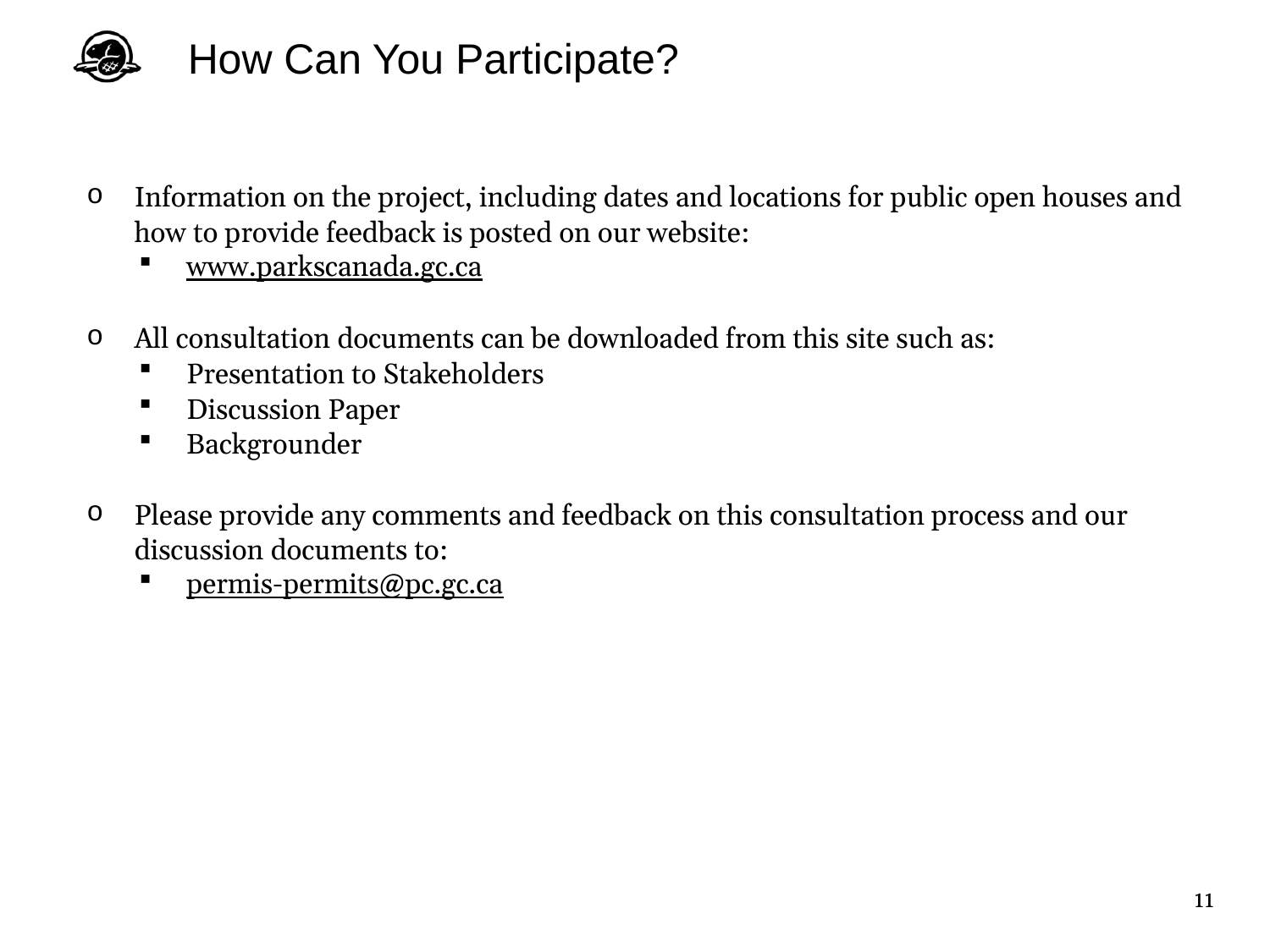

How Can You Participate?

Information on the project, including dates and locations for public open houses and how to provide feedback is posted on our website:
www.parkscanada.gc.ca

All consultation documents can be downloaded from this site such as:
Presentation to Stakeholders
Discussion Paper
Backgrounder

Please provide any comments and feedback on this consultation process and our discussion documents to:
permis-permits@pc.gc.ca